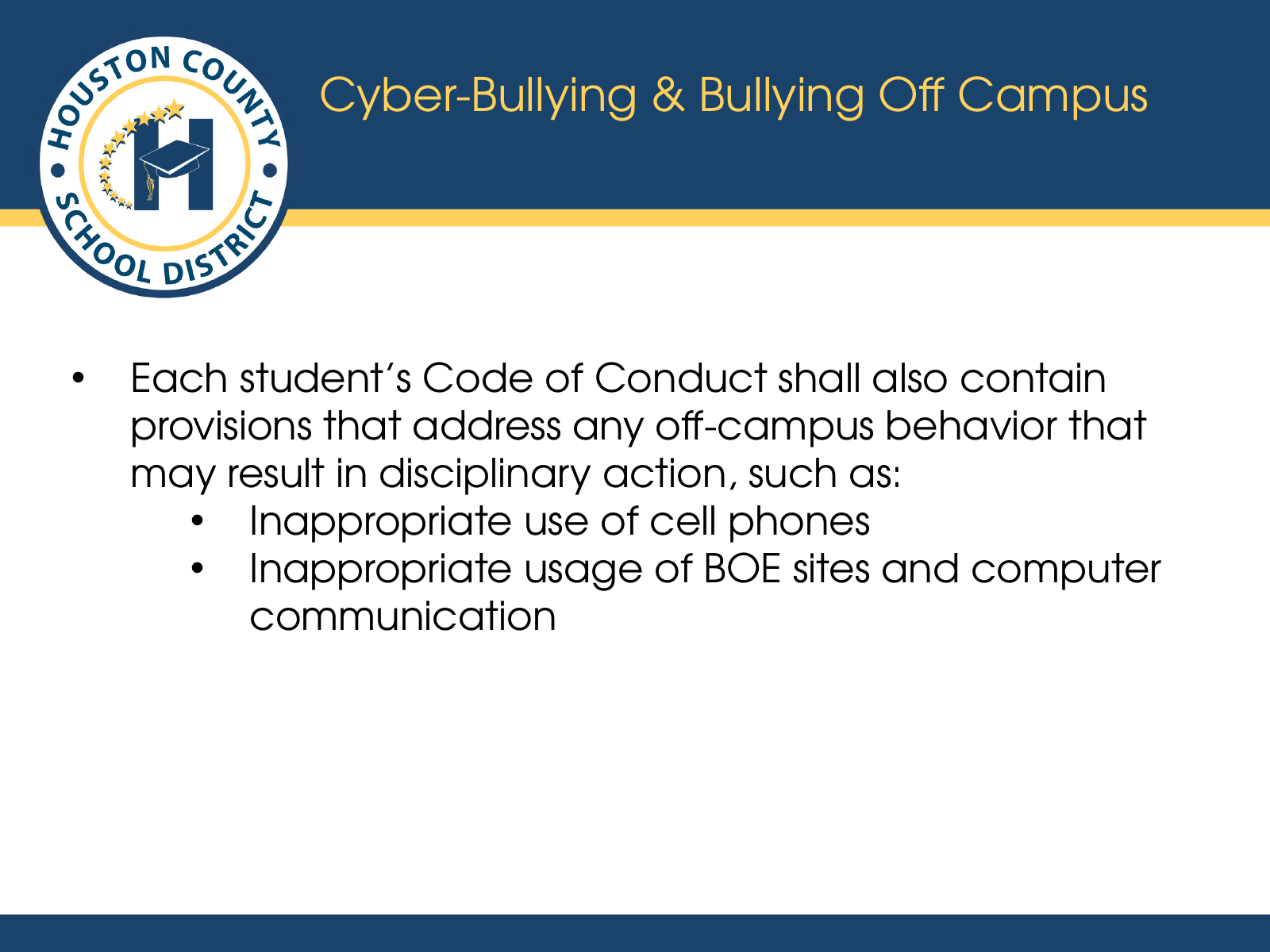

Cyber-Bullying & Bullying Off Campus

Each student’s Code of Conduct shall also contain provisions that address any off-campus behavior that may result in disciplinary action, such as:
Inappropriate use of cell phones
Inappropriate usage of BOE sites and computer communication